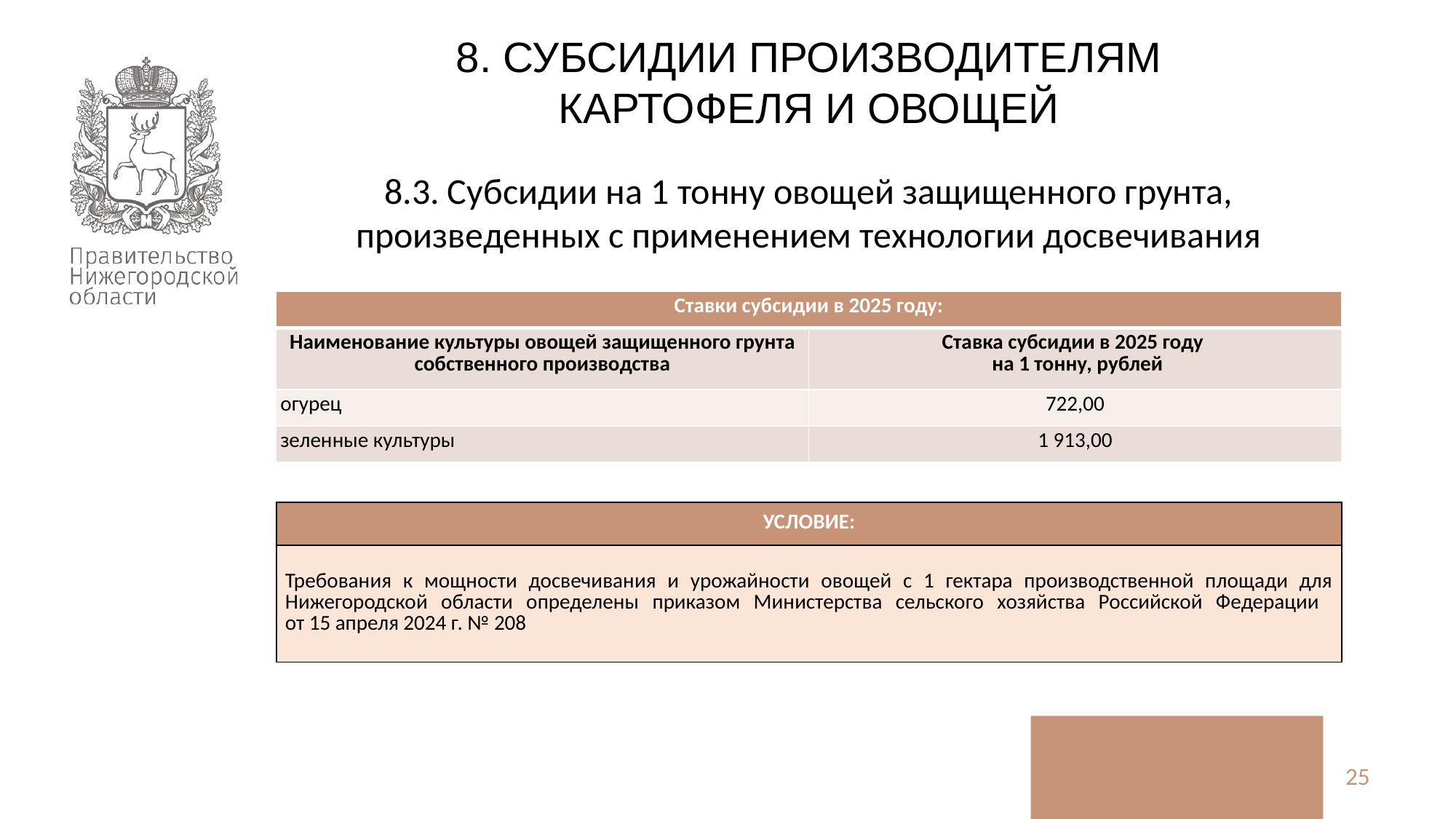

8. СУБСИДИИ ПРОИЗВОДИТЕЛЯМ КАРТОФЕЛЯ И ОВОЩЕЙ

8.3. Субсидии на 1 тонну овощей защищенного грунта, произведенных с применением технологии досвечивания
| Ставки субсидии в 2025 году: |  |
| --- | --- |
| Наименование культуры овощей защищенного грунта собственного производства | Ставка субсидии в 2025 году на 1 тонну, рублей |
| огурец | 722,00 |
| зеленные культуры | 1 913,00 |
| УСЛОВИЕ: |
| --- |
| Требования к мощности досвечивания и урожайности овощей с 1 гектара производственной площади для Нижегородской области определены приказом Министерства сельского хозяйства Российской Федерации от 15 апреля 2024 г. № 208 |

25